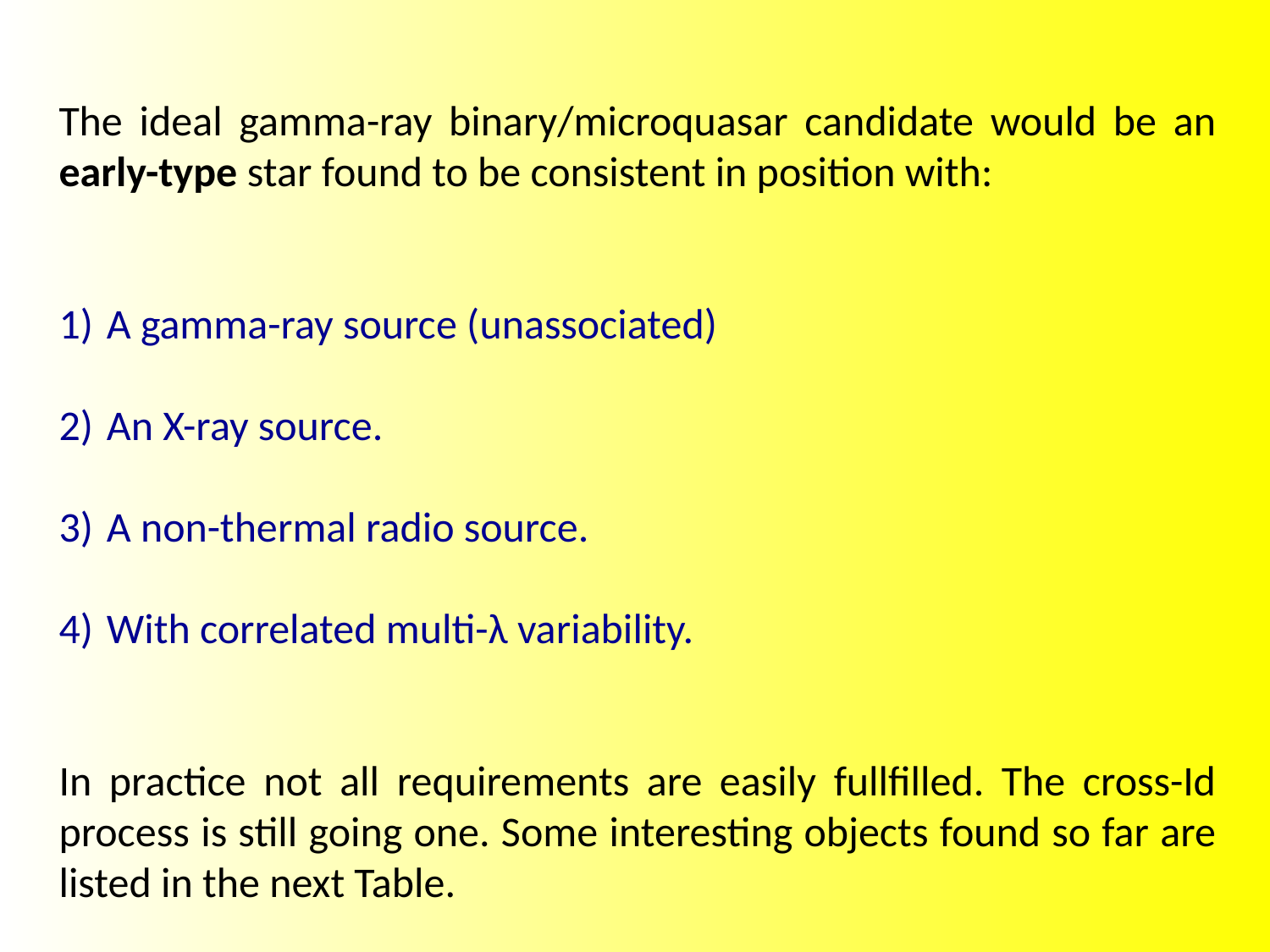

The ideal gamma-ray binary/microquasar candidate would be an early-type star found to be consistent in position with:

A gamma-ray source (unassociated)

An X-ray source.

A non-thermal radio source.

With correlated multi-λ variability.

In practice not all requirements are easily fullfilled. The cross-Id process is still going one. Some interesting objects found so far are listed in the next Table.